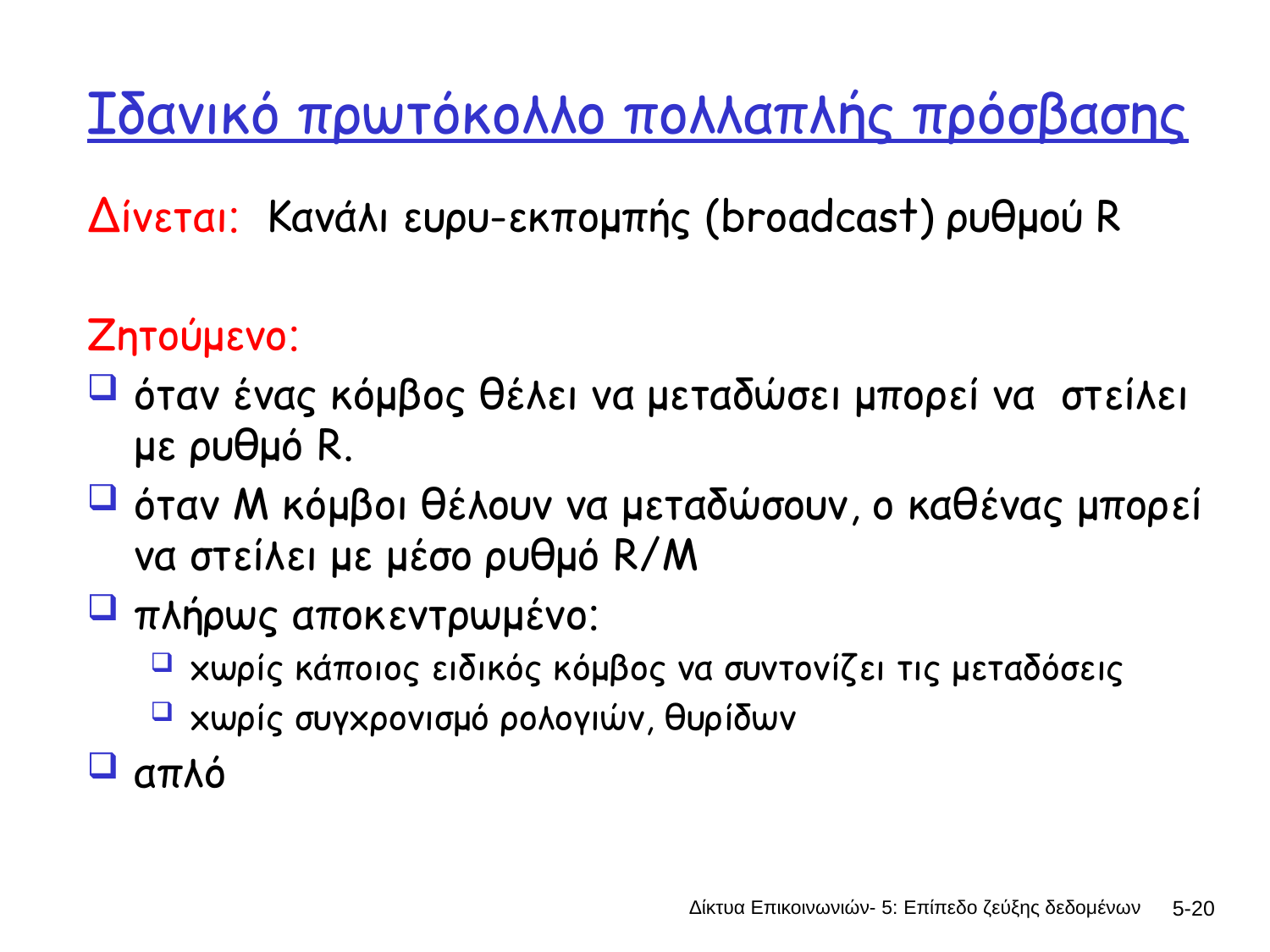

# Ιδανικό πρωτόκολλο πολλαπλής πρόσβασης
Δίνεται:  Κανάλι ευρυ-εκπομπής (broadcast) ρυθμού R

Ζητούμενο:
όταν ένας κόμβος θέλει να μεταδώσει μπορεί να  στείλει με ρυθμό R.
όταν M κόμβοι θέλουν να μεταδώσουν, ο καθένας μπορεί να στείλει με μέσο ρυθμό R/M
πλήρως αποκεντρωμένο:
χωρίς κάποιος ειδικός κόμβος να συντονίζει τις μεταδόσεις
χωρίς συγχρονισμό ρολογιών, θυρίδων
απλό

Δίκτυα Επικοινωνιών- 5: Επίπεδο ζεύξης δεδομένων
5-20